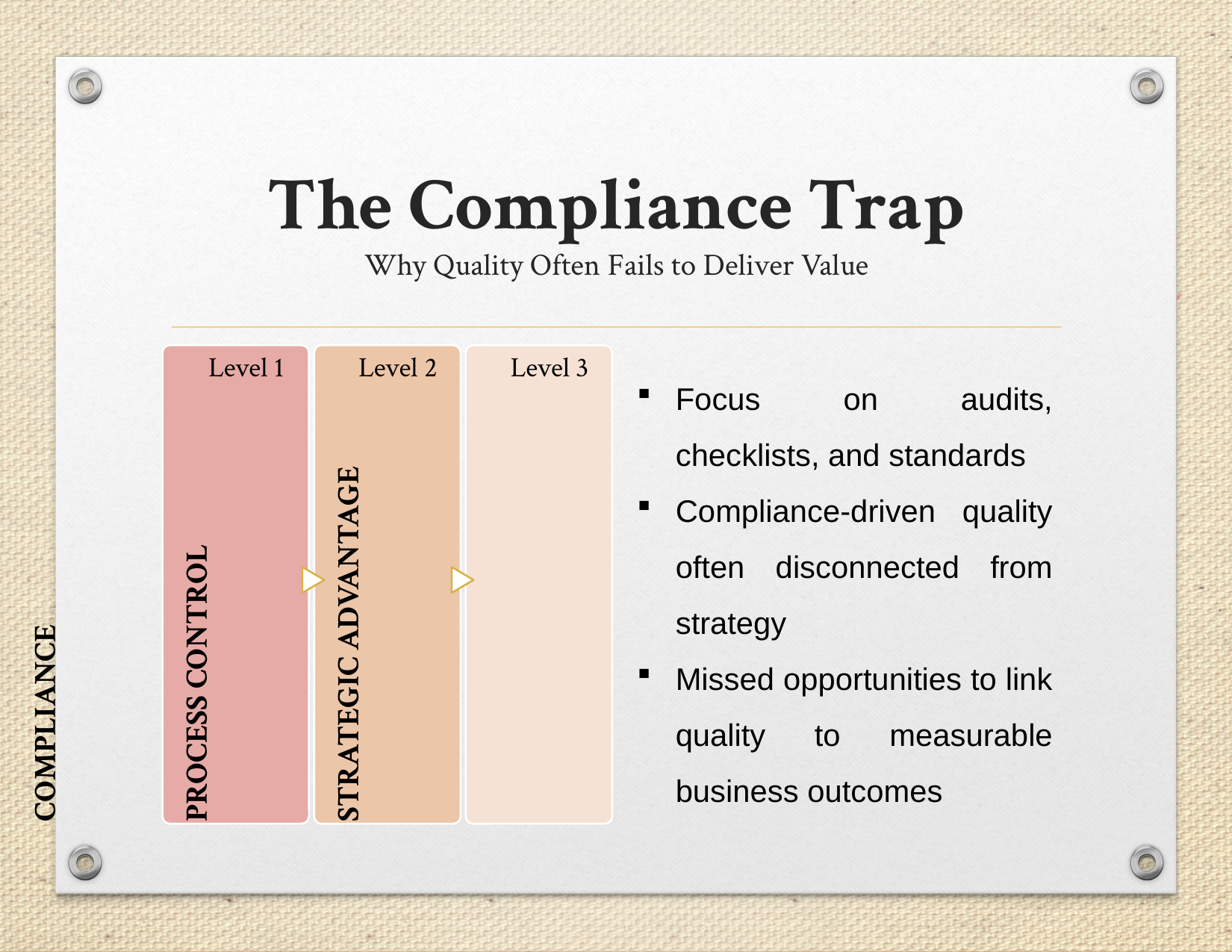

# The Compliance Trap Why Quality Often Fails to Deliver Value
COMPLIANCE
Level 1
PROCESS CONTROL
Level 2
STRATEGIC ADVANTAGE
Level 3
Focus on audits, checklists, and standards
Compliance-driven quality often disconnected from strategy
Missed opportunities to link quality to measurable business outcomes